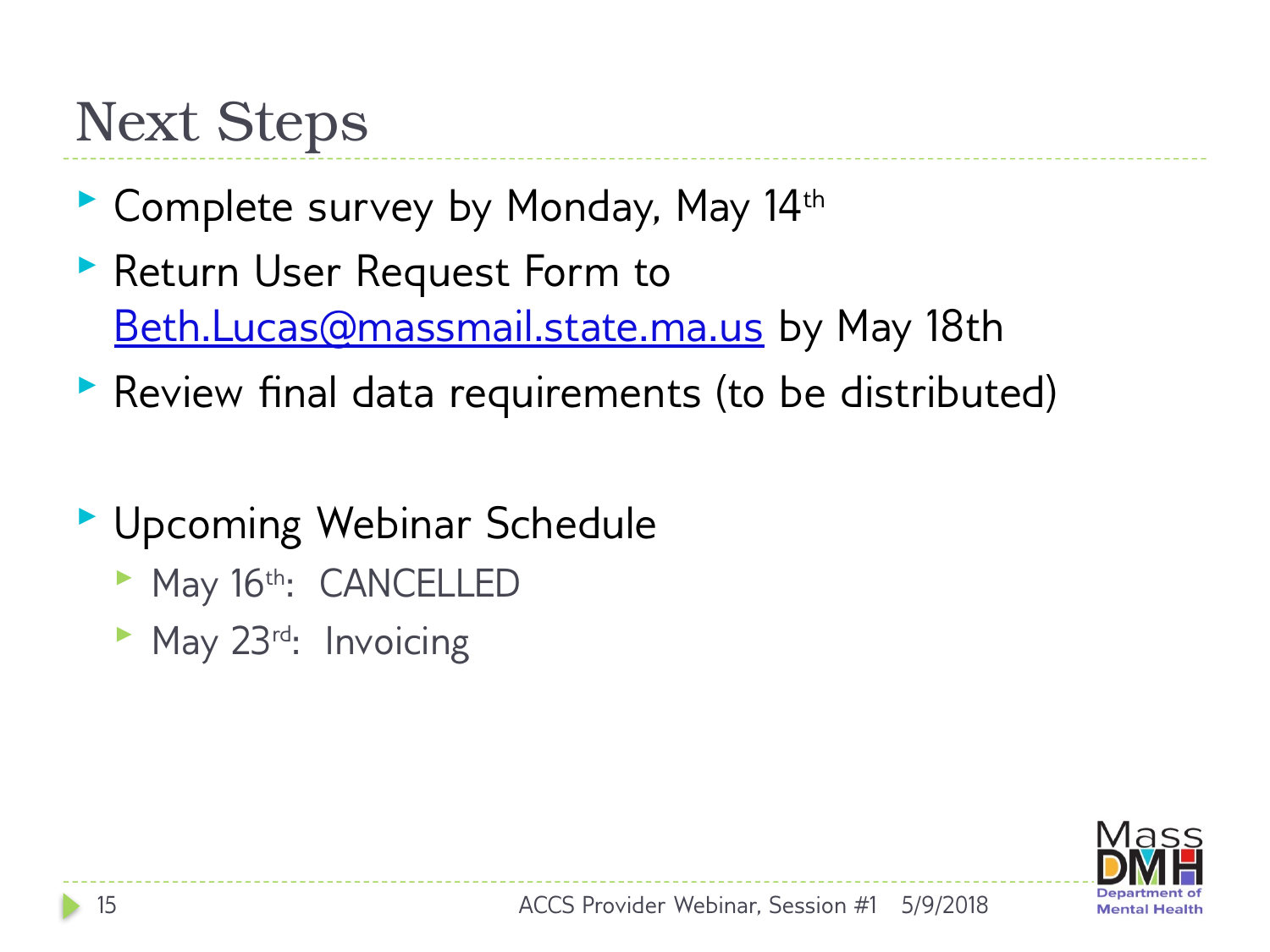

# Next Steps
Complete survey by Monday, May 14th
Return User Request Form to Beth.Lucas@massmail.state.ma.us by May 18th
Review final data requirements (to be distributed)

Upcoming Webinar Schedule
May 16th:  CANCELLED
May 23rd:  Invoicing
15
ACCS Provider Webinar, Session #1
5/9/2018